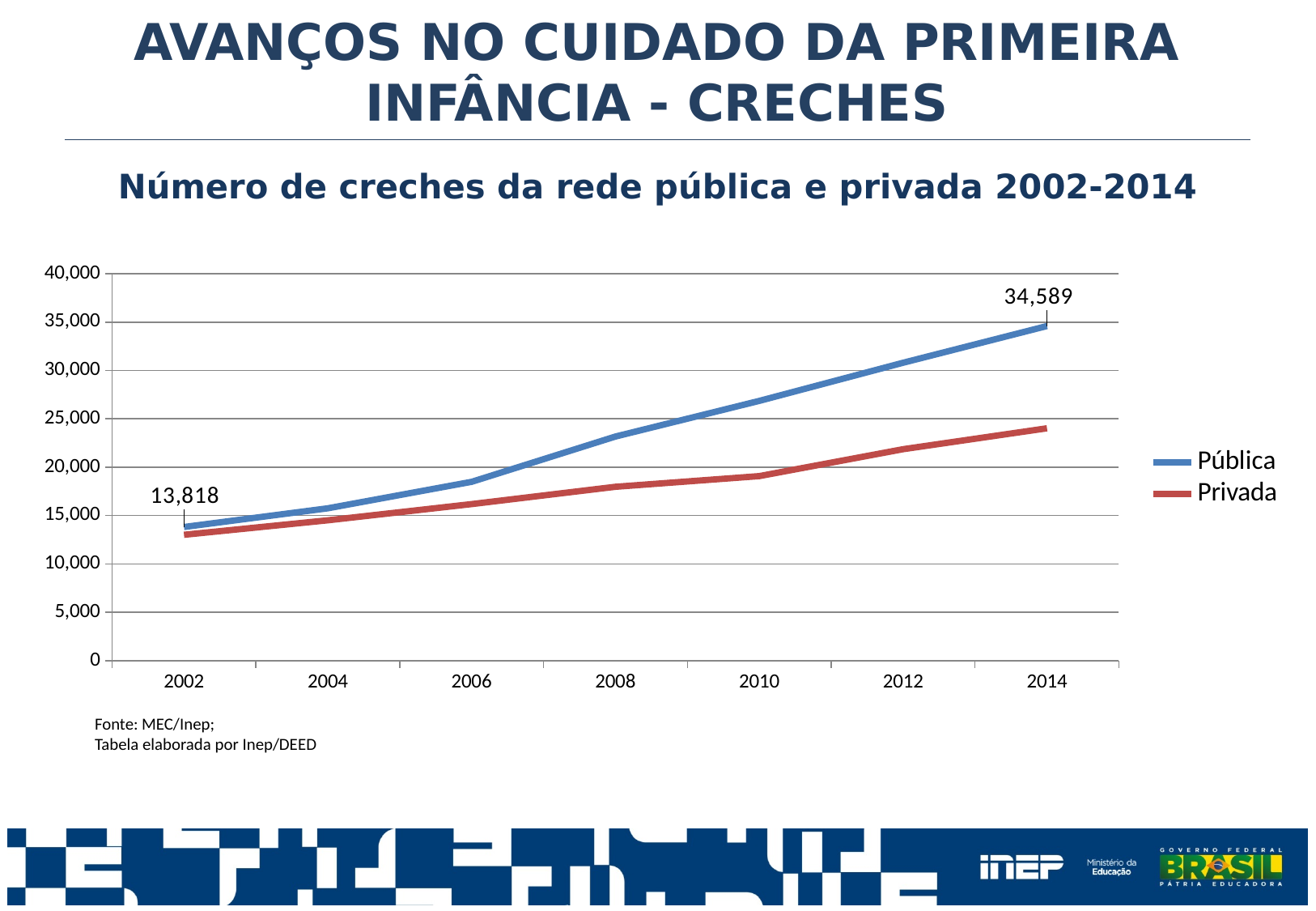

AVANÇOS NO CUIDADO DA PRIMEIRA INFÂNCIA - CRECHES
Número de creches da rede pública e privada 2002-2014

### Chart

| Category | Pública | Privada |
|---|---|---|
| 2002 | 13818.0 | 13014.0 |
| 2004 | 15752.0 | 14514.0 |
| 2006 | 18492.0 | 16187.0 |
| 2008 | 23174.0 | 17977.0 |
| 2010 | 26855.0 | 19083.0 |
| 2012 | 30800.0 | 21865.0 |
| 2014 | 34589.0 | 24027.0 |
Fonte: MEC/Inep;
Tabela elaborada por Inep/DEED